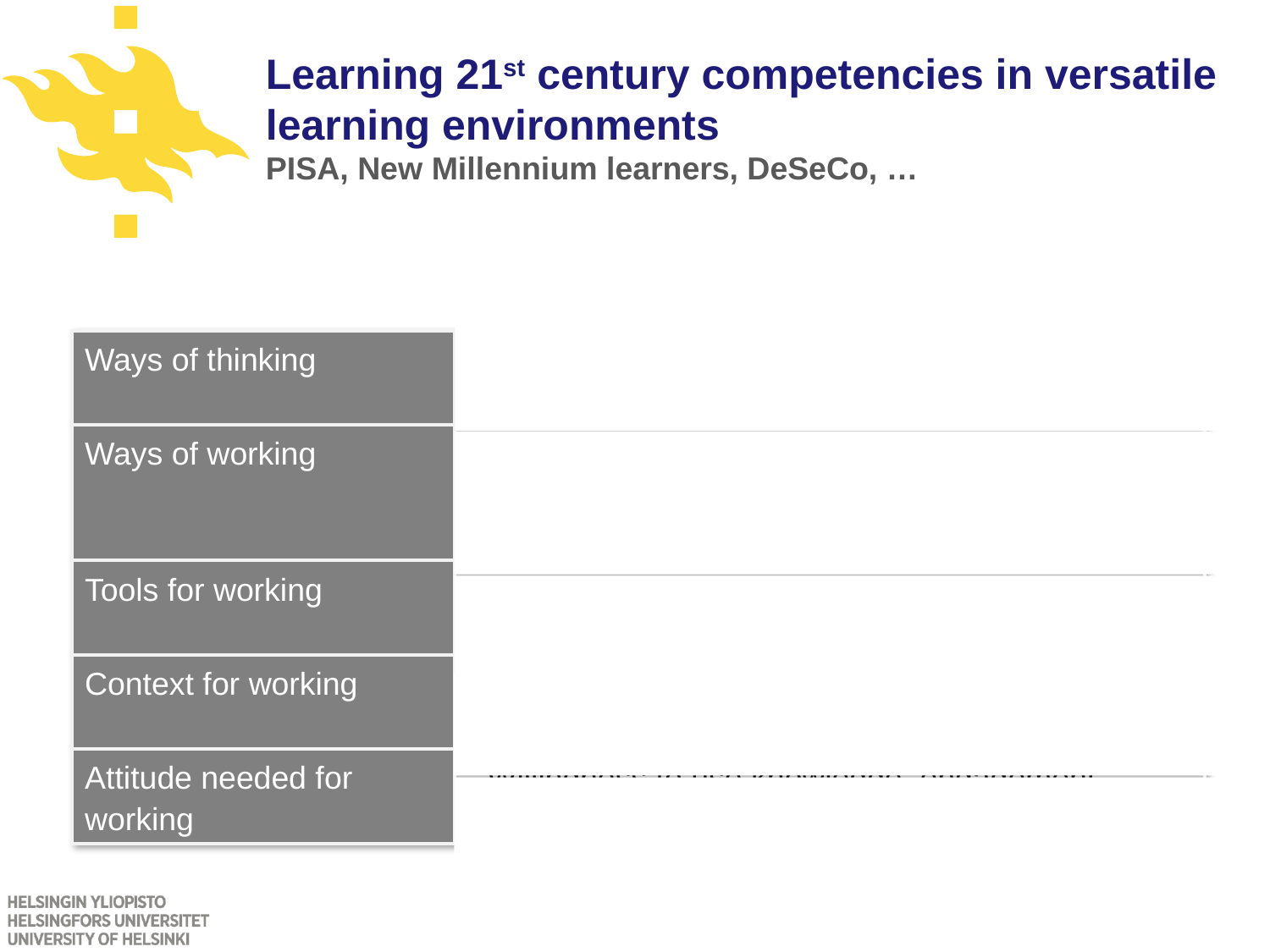

Learning 21st century competencies in versatile
learning environments
PISA, New Millennium learners, DeSeCo, …

| Ways of thinking | - Creative and critical thinking - Learning to learn, use of metacognition |
| --- | --- |
| Ways of working | Communication, collaboration and networking - Inquiry (questioning, concluding), explaining - Generating ideas |
| Tools for working | - Broad literacy (network of concepts, skills) - Educational technology |
| Context for working | - Personal, social, local, global - Working life |
| Attitude needed for working | - Willingness to use knowledge, engagement - Self-efficacy |